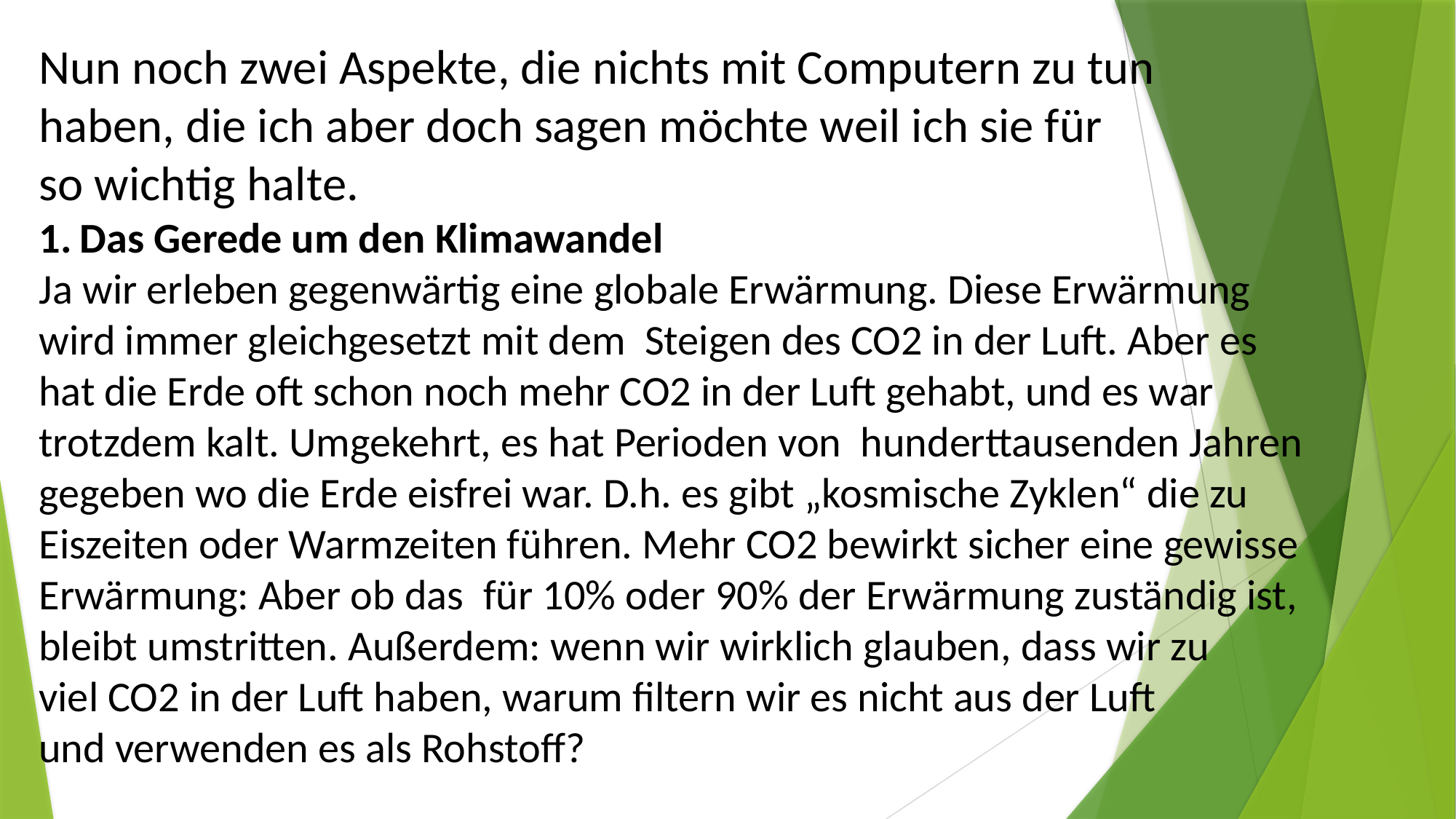

Nun noch zwei Aspekte, die nichts mit Computern zu tun
haben, die ich aber doch sagen möchte weil ich sie für
so wichtig halte.
Das Gerede um den Klimawandel
Ja wir erleben gegenwärtig eine globale Erwärmung. Diese Erwärmung
wird immer gleichgesetzt mit dem  Steigen des CO2 in der Luft. Aber es
hat die Erde oft schon noch mehr CO2 in der Luft gehabt, und es war
trotzdem kalt. Umgekehrt, es hat Perioden von  hunderttausenden Jahren
gegeben wo die Erde eisfrei war. D.h. es gibt „kosmische Zyklen“ die zu
Eiszeiten oder Warmzeiten führen. Mehr CO2 bewirkt sicher eine gewisse
Erwärmung: Aber ob das  für 10% oder 90% der Erwärmung zuständig ist,
bleibt umstritten. Außerdem: wenn wir wirklich glauben, dass wir zu
viel CO2 in der Luft haben, warum filtern wir es nicht aus der Luft
und verwenden es als Rohstoff?